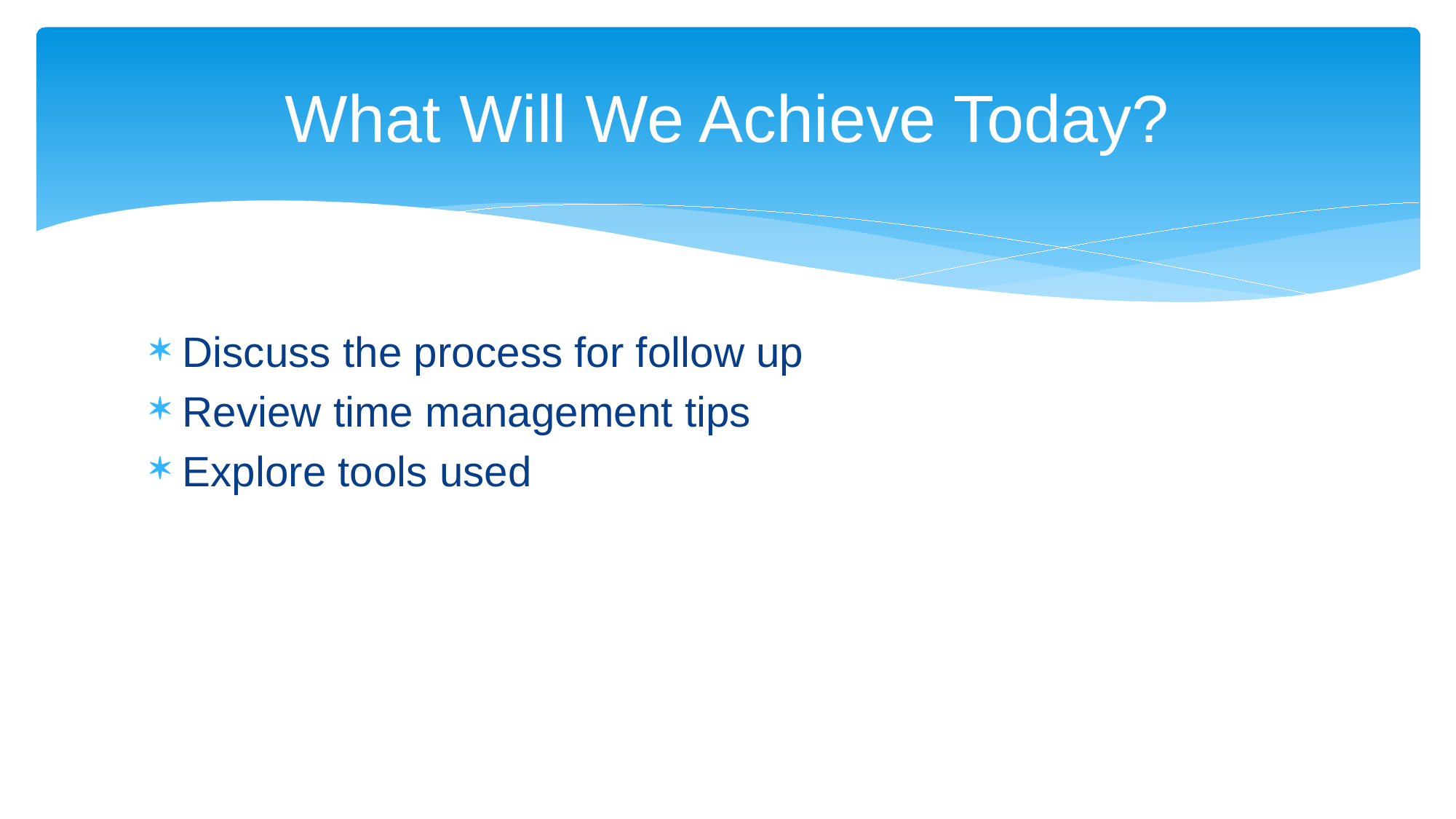

# What Will We Achieve Today?
Discuss the process for follow up
Review time management tips
Explore tools used